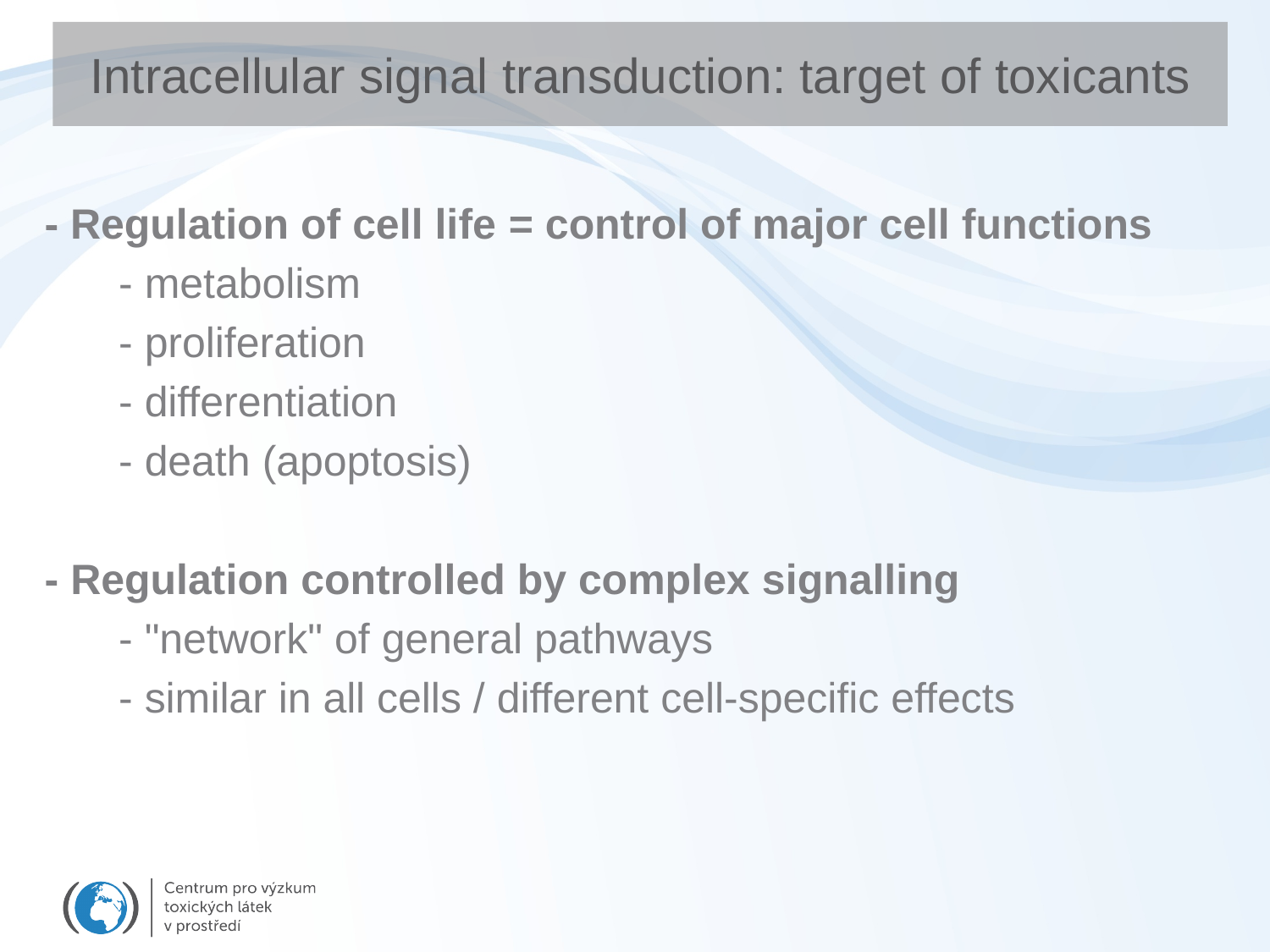

# Intracellular signal transduction: target of toxicants
- Regulation of cell life = control of major cell functions
	- metabolism
	- proliferation
	- differentiation
	- death (apoptosis)

- Regulation controlled by complex signalling
	- "network" of general pathways
	- similar in all cells / different cell-specific effects